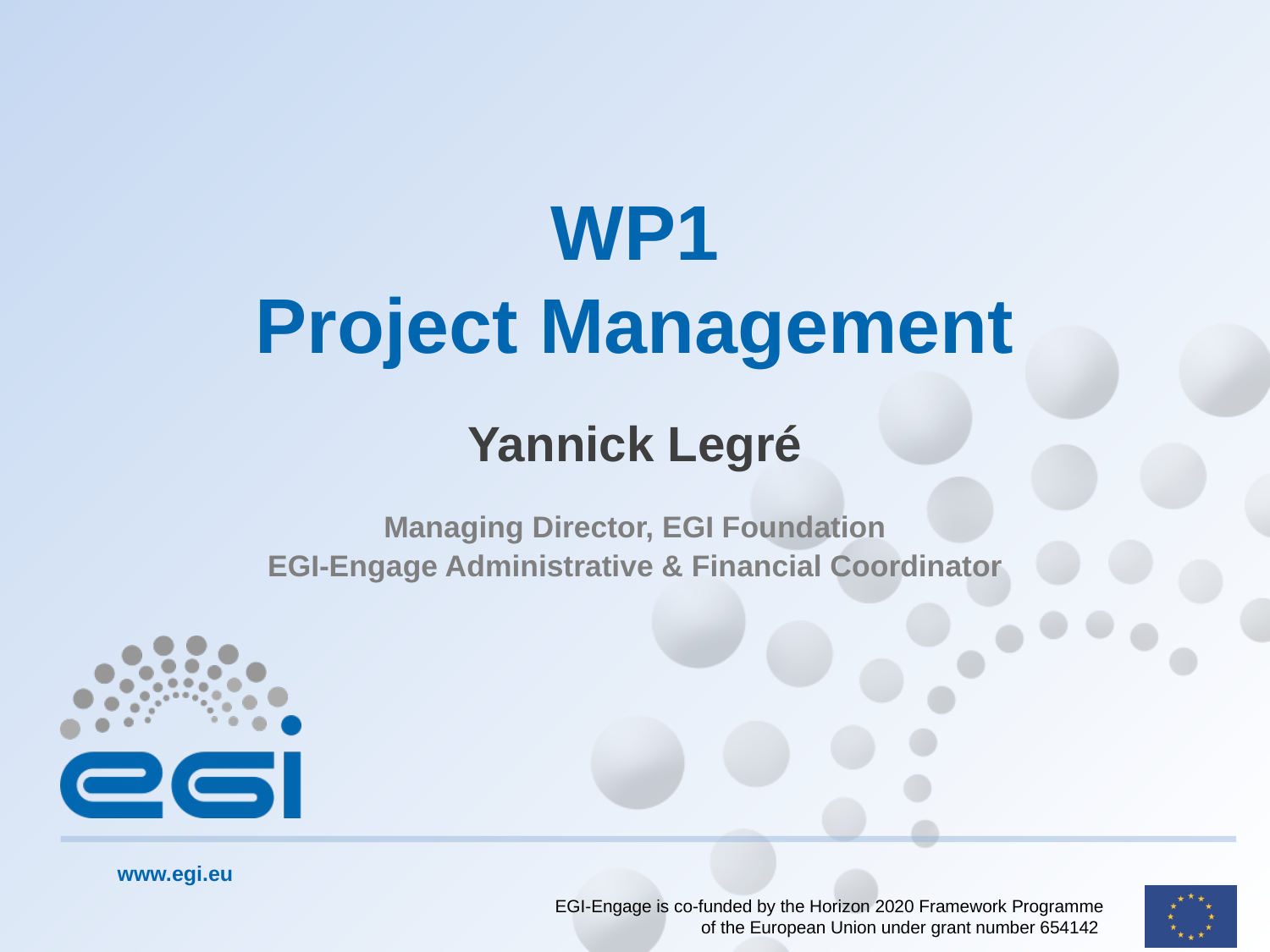

# WP1 Project Management
Yannick Legré
Managing Director, EGI Foundation
EGI-Engage Administrative & Financial Coordinator